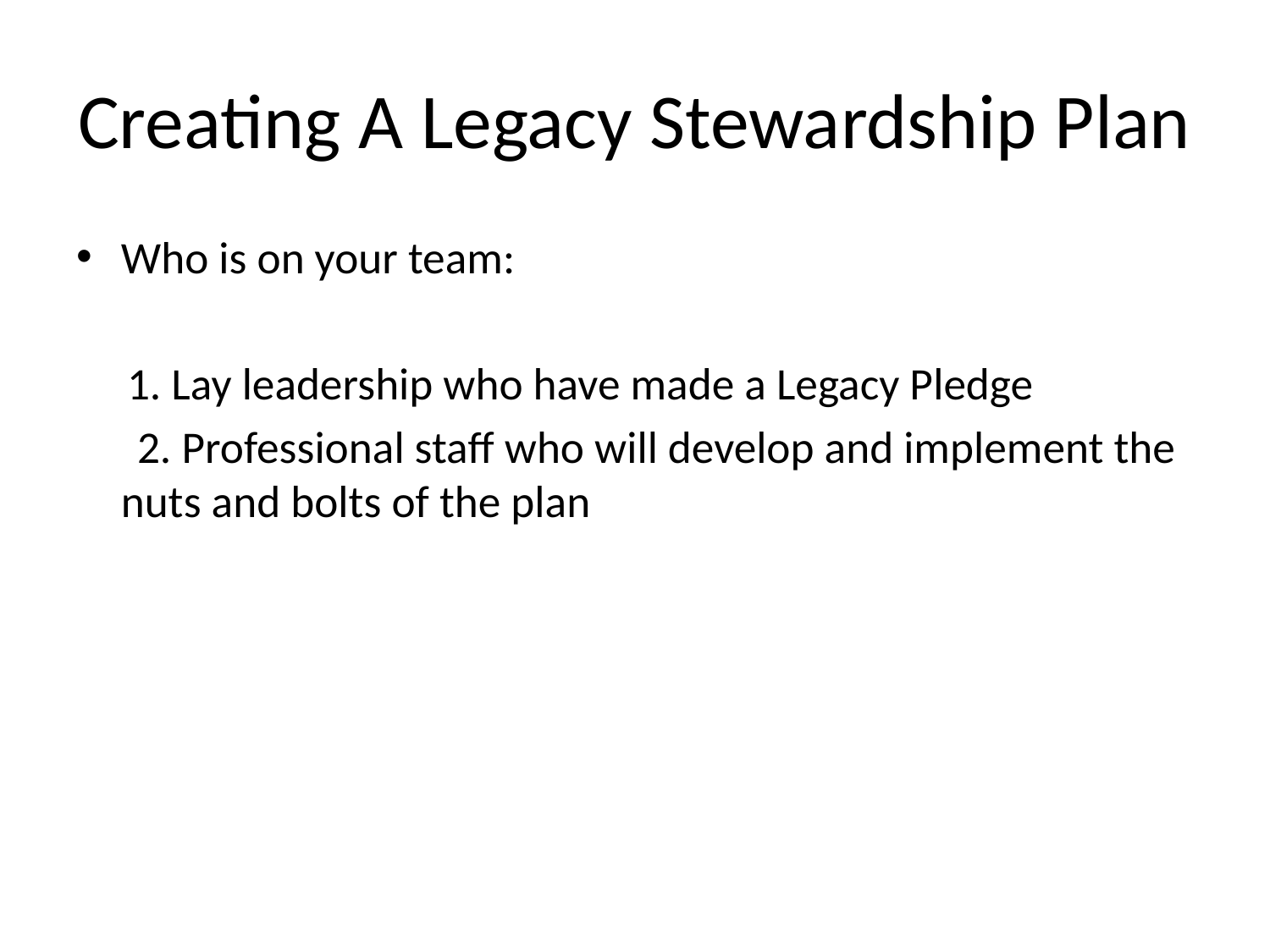

# Creating A Legacy Stewardship Plan
Who is on your team:

     1. Lay leadership who have made a Legacy Pledge
      2. Professional staff who will develop and implement the nuts and bolts of the plan